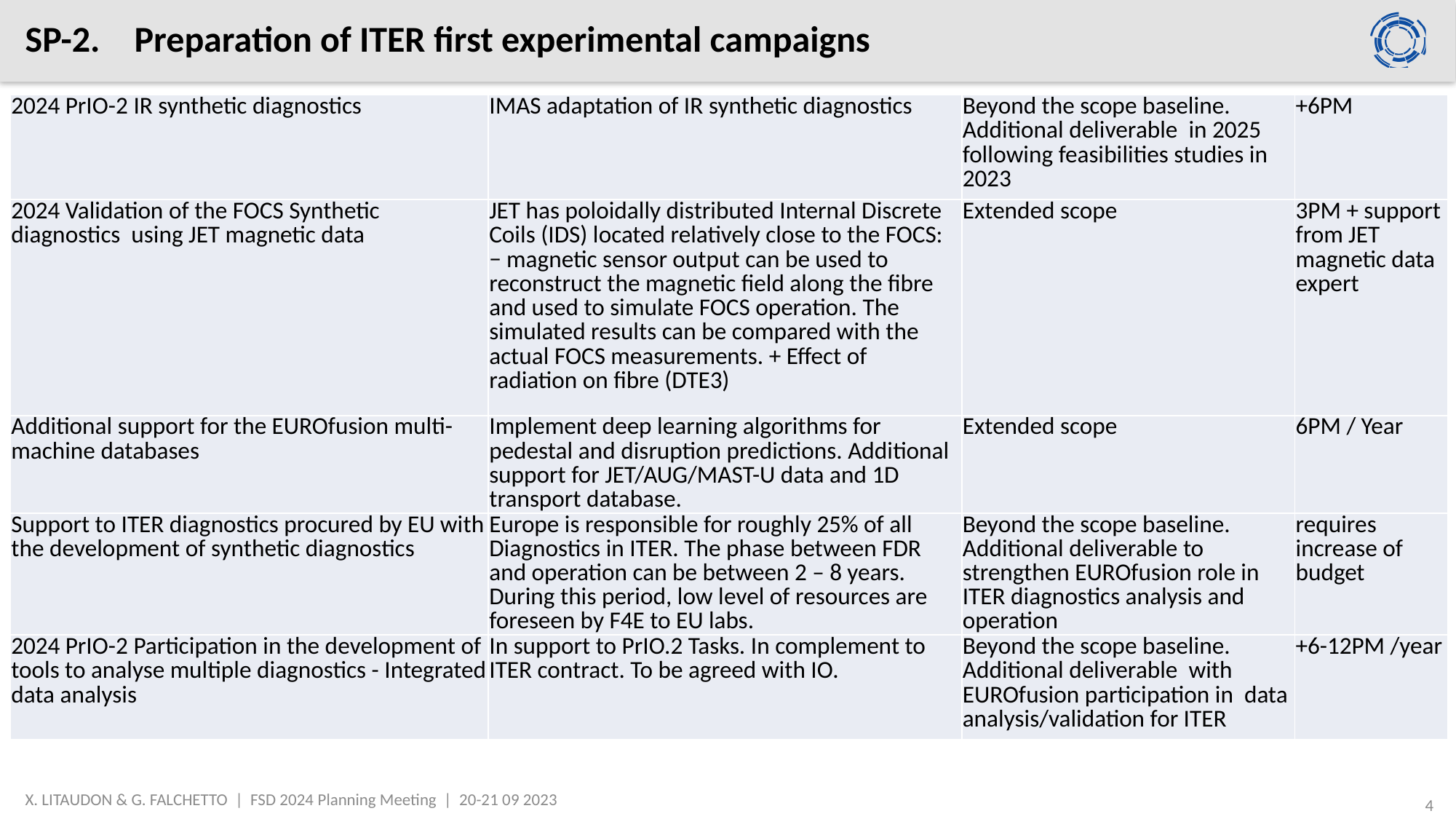

# SP-2.	Preparation of ITER first experimental campaigns
| 2024 PrIO-2 IR synthetic diagnostics | IMAS adaptation of IR synthetic diagnostics | Beyond the scope baseline. Additional deliverable in 2025 following feasibilities studies in 2023 | +6PM |
| --- | --- | --- | --- |
| 2024 Validation of the FOCS Synthetic diagnostics using JET magnetic data | JET has poloidally distributed Internal Discrete Coils (IDS) located relatively close to the FOCS: − magnetic sensor output can be used to reconstruct the magnetic field along the fibre and used to simulate FOCS operation. The simulated results can be compared with the actual FOCS measurements. + Effect of radiation on fibre (DTE3) | Extended scope | 3PM + support from JET magnetic data expert |
| Additional support for the EUROfusion multi-machine databases | Implement deep learning algorithms for pedestal and disruption predictions. Additional support for JET/AUG/MAST-U data and 1D transport database. | Extended scope | 6PM / Year |
| Support to ITER diagnostics procured by EU with the development of synthetic diagnostics | Europe is responsible for roughly 25% of all Diagnostics in ITER. The phase between FDR and operation can be between 2 – 8 years. During this period, low level of resources are foreseen by F4E to EU labs. | Beyond the scope baseline. Additional deliverable to strengthen EUROfusion role in ITER diagnostics analysis and operation | requires increase of budget |
| 2024 PrIO-2 Participation in the development of tools to analyse multiple diagnostics - Integrated data analysis | In support to PrIO.2 Tasks. In complement to ITER contract. To be agreed with IO. | Beyond the scope baseline. Additional deliverable with EUROfusion participation in data analysis/validation for ITER | +6-12PM /year |
X. LITAUDON & G. FALCHETTO  |  FSD 2024 Planning Meeting  |  20-21 09 2023
4